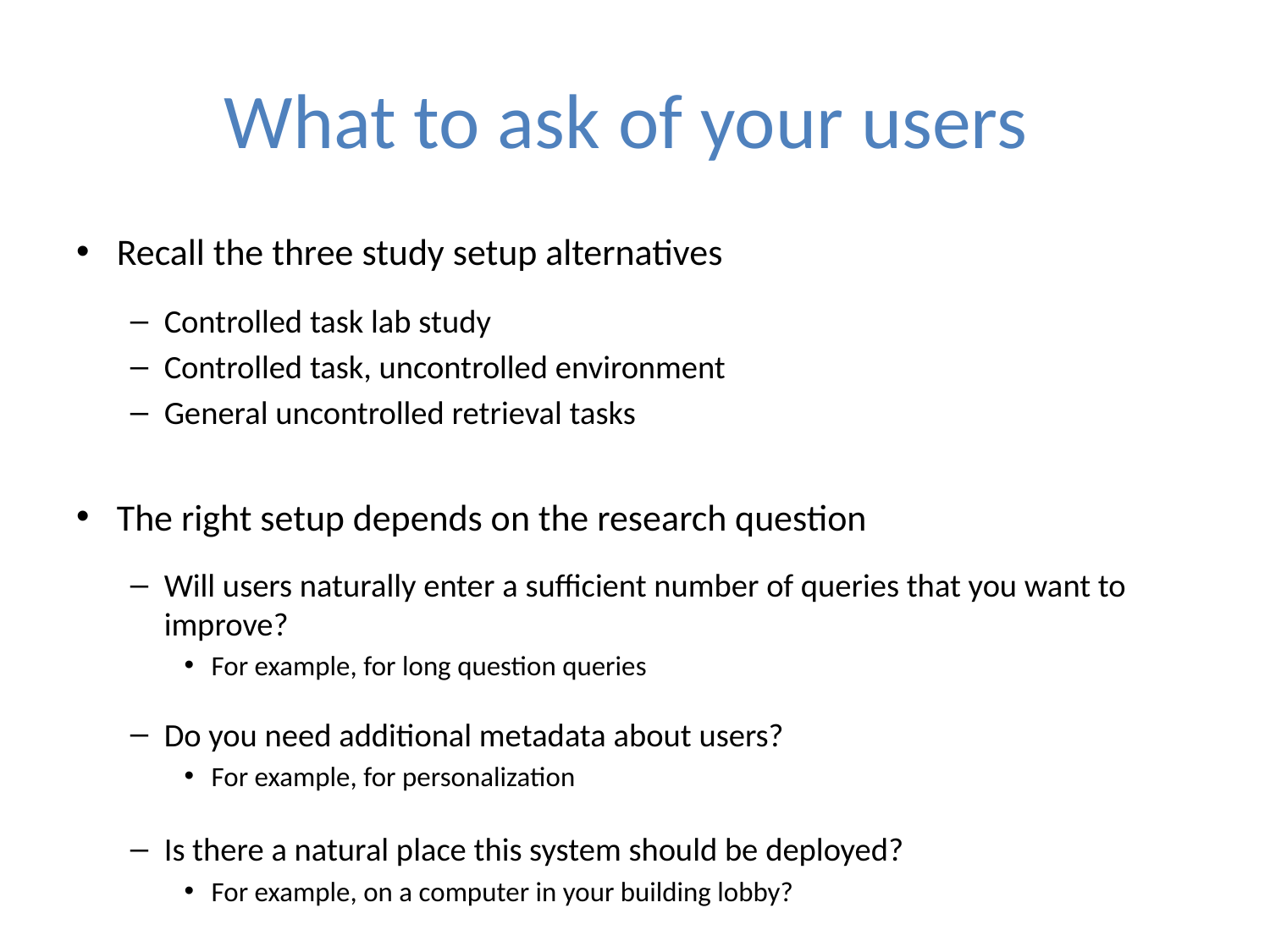

# What to ask of your users
Recall the three study setup alternatives

Controlled task lab study
Controlled task, uncontrolled environment
General uncontrolled retrieval tasks

The right setup depends on the research question

Will users naturally enter a sufficient number of queries that you want to improve?
For example, for long question queries

Do you need additional metadata about users?
For example, for personalization

Is there a natural place this system should be deployed?
For example, on a computer in your building lobby?